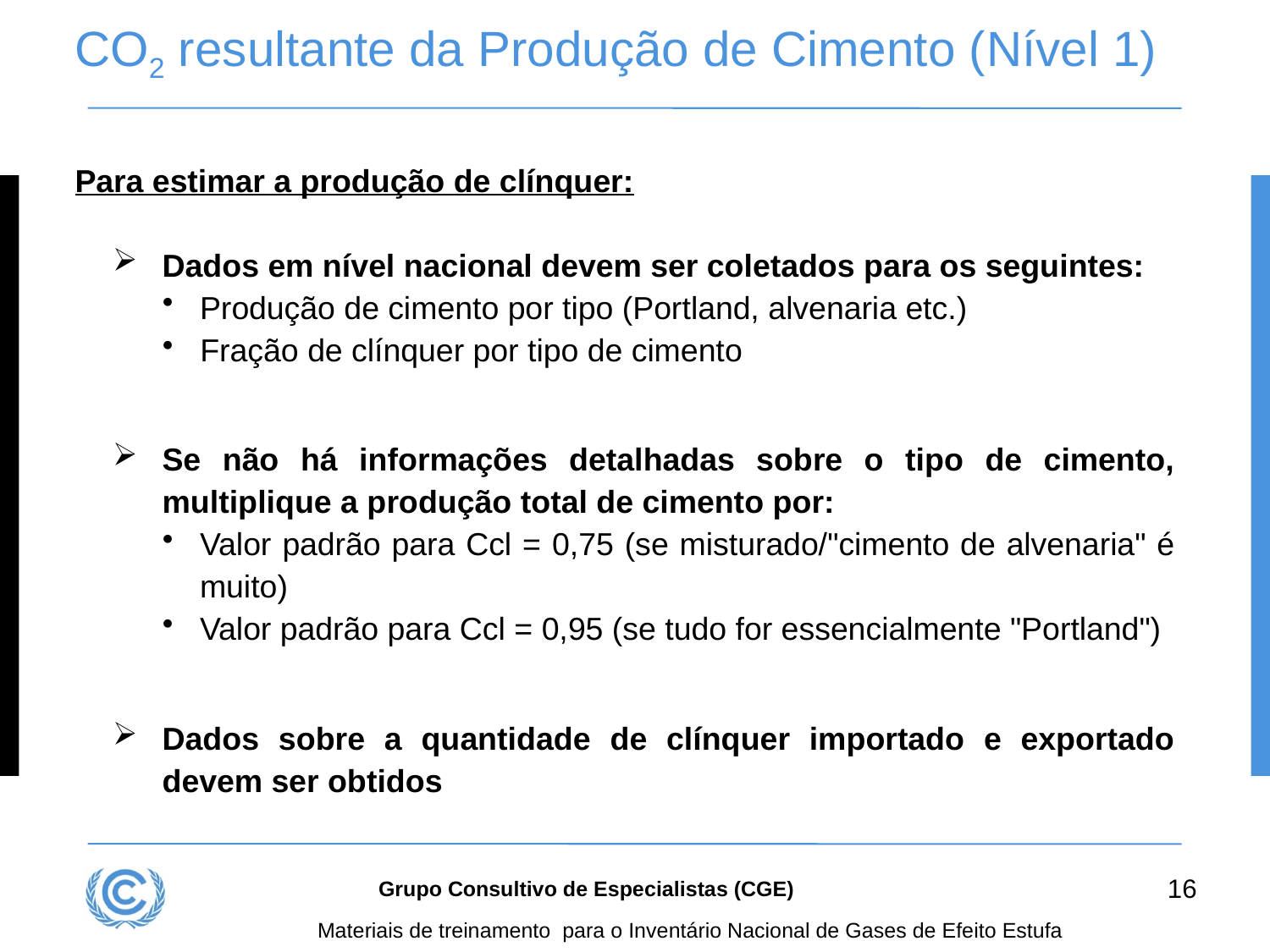

# CO2 resultante da Produção de Cimento (Nível 1)
Para estimar a produção de clínquer:

Dados em nível nacional devem ser coletados para os seguintes:
Produção de cimento por tipo (Portland, alvenaria etc.)
Fração de clínquer por tipo de cimento

Se não há informações detalhadas sobre o tipo de cimento, multiplique a produção total de cimento por:
Valor padrão para Ccl = 0,75 (se misturado/"cimento de alvenaria" é muito)
Valor padrão para Ccl = 0,95 (se tudo for essencialmente "Portland")

Dados sobre a quantidade de clínquer importado e exportado devem ser obtidos

16
Grupo Consultivo de Especialistas (CGE)
Materiais de treinamento  para o Inventário Nacional de Gases de Efeito Estufa